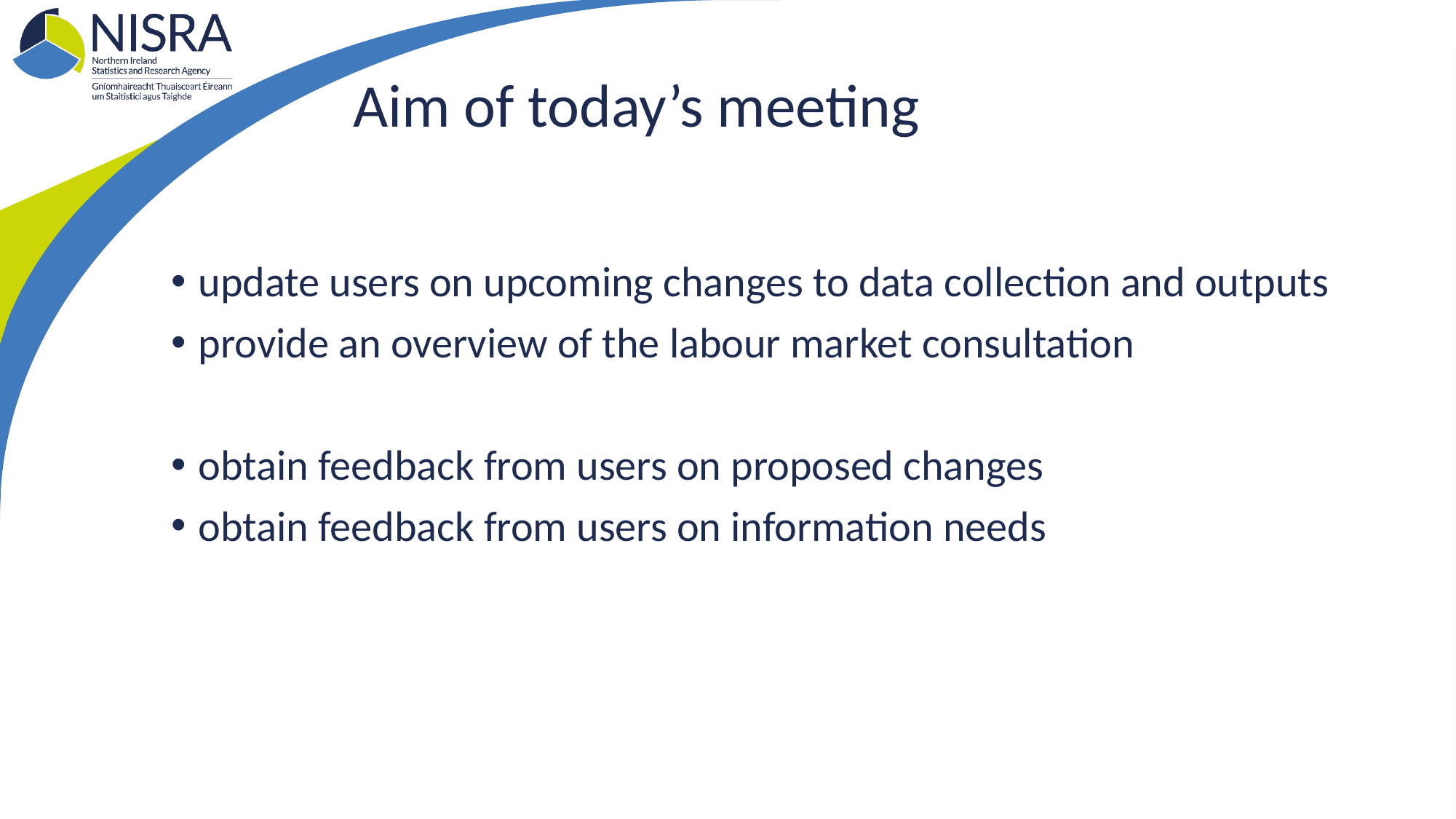

# Aim of today’s meeting
update users on upcoming changes to data collection and outputs
provide an overview of the labour market consultation

obtain feedback from users on proposed changes
obtain feedback from users on information needs